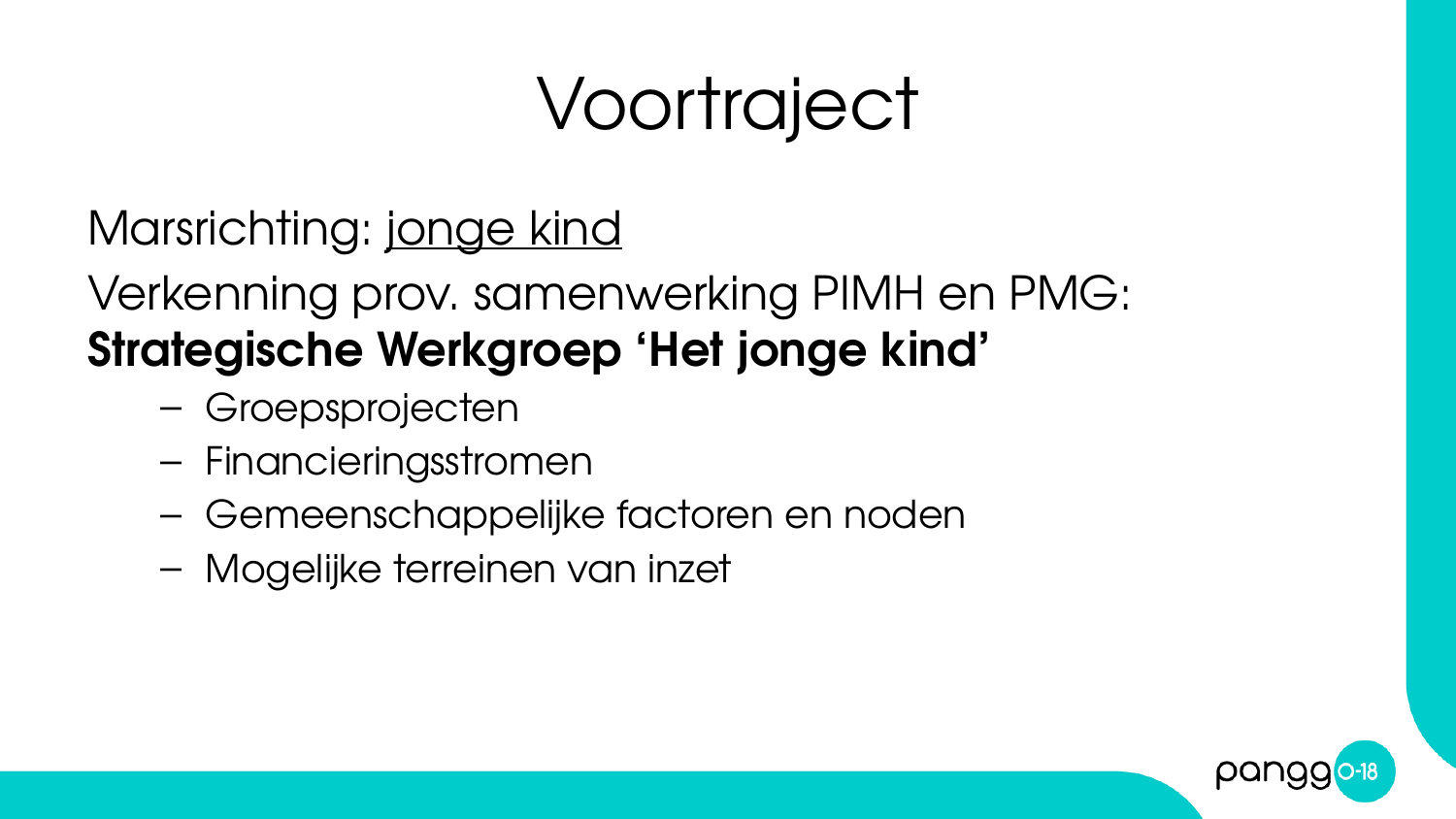

# Voortraject
Marsrichting: jonge kind
Verkenning prov. samenwerking PIMH en PMG: Strategische Werkgroep ‘Het jonge kind’
Groepsprojecten
Financieringsstromen
Gemeenschappelijke factoren en noden
Mogelijke terreinen van inzet